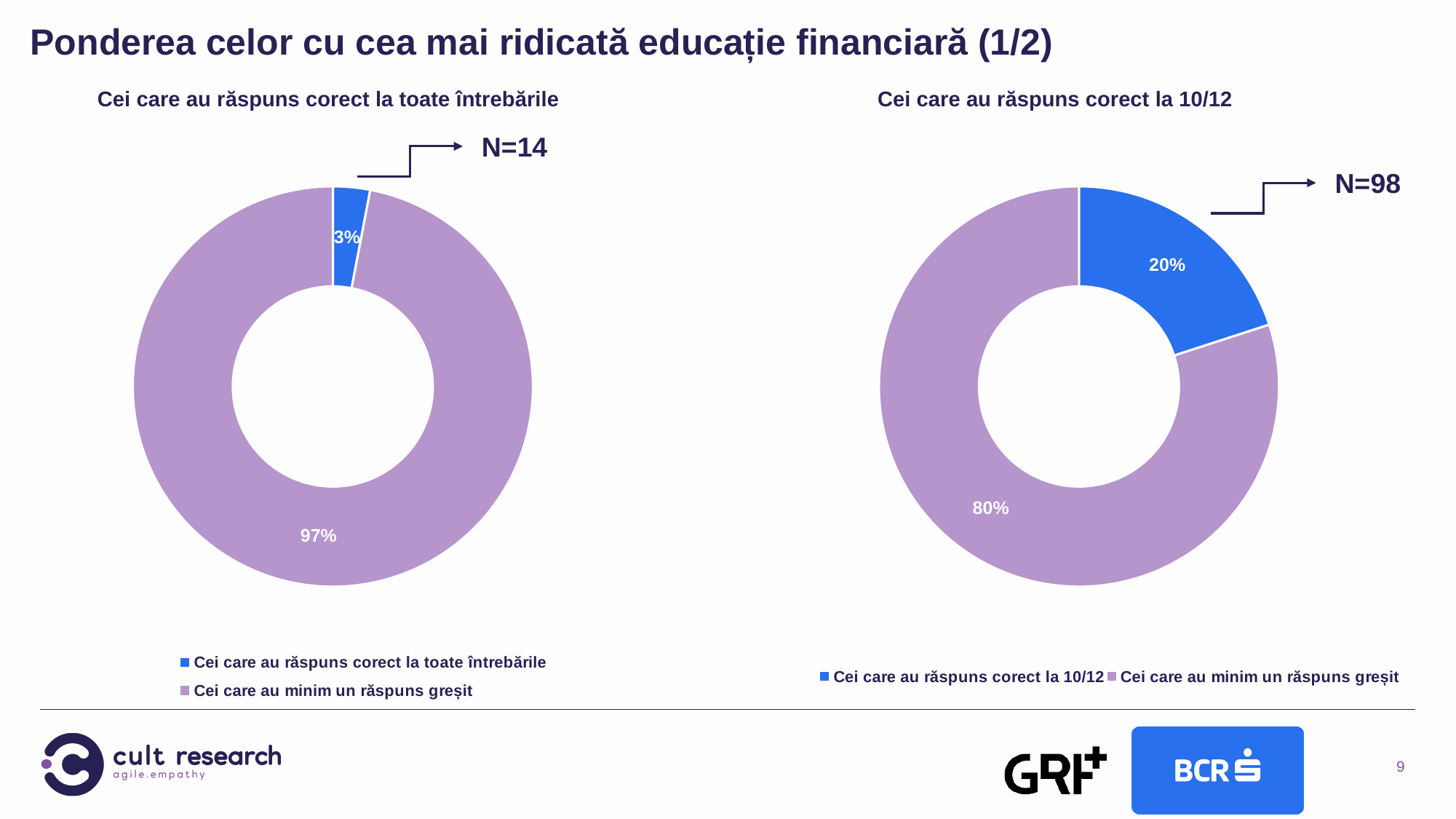

Ponderea celor cu cea mai ridicată educație financiară (1/2)
Cei care au răspuns corect la toate întrebările
Cei care au răspuns corect la 10/12
N=14

### Chart

| Category | Sales |
|---|---|
| Cei care au răspuns corect la toate întrebările | 0.03 |
| Cei care au minim un răspuns greșit | 0.97 |

### Chart

| Category | Sales |
|---|---|
| Cei care au răspuns corect la 10/12 | 0.2 |
| Cei care au minim un răspuns greșit | 0.8 |
N=98
9